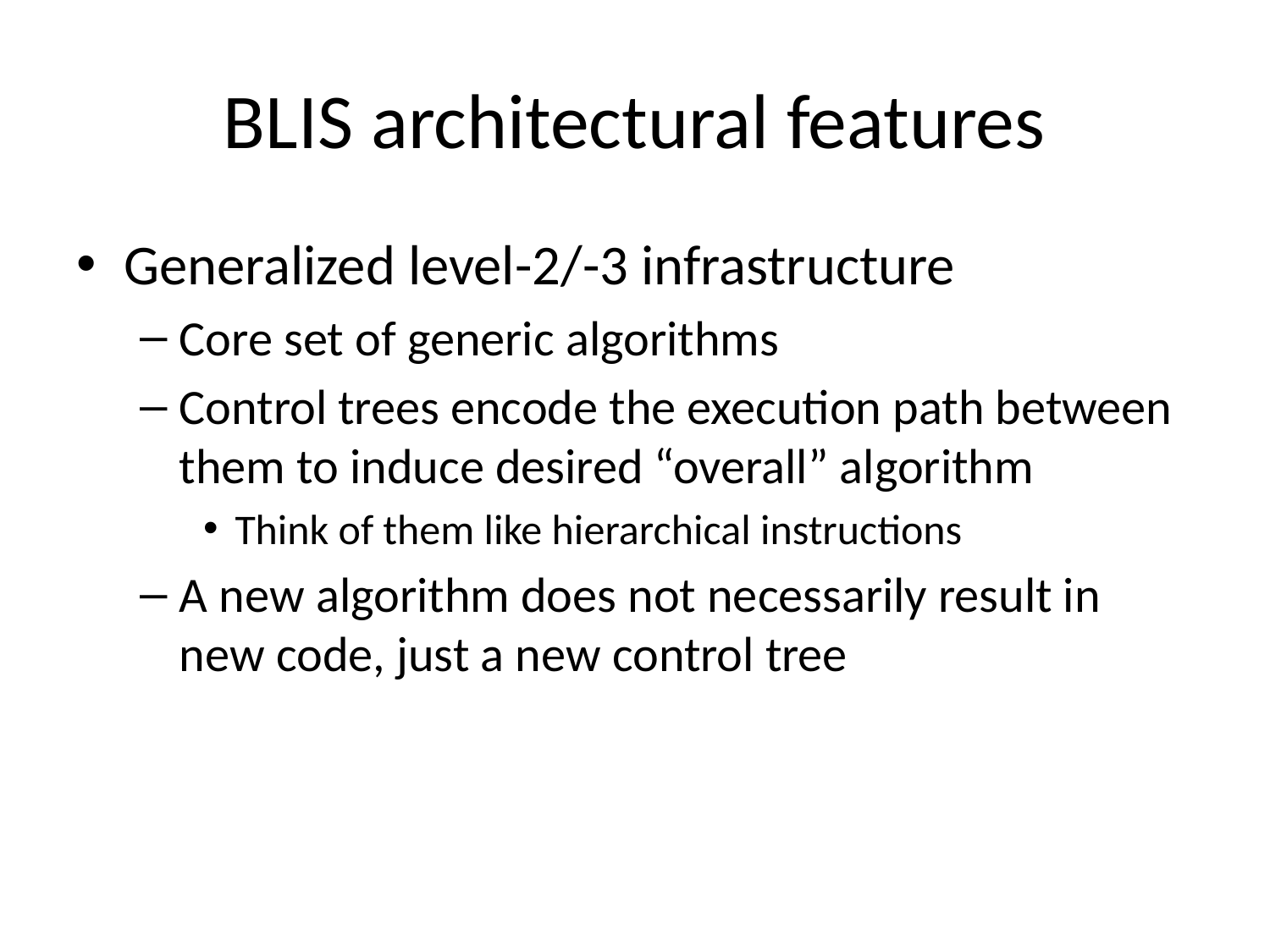

# BLIS architectural features
Generalized level-2/-3 infrastructure
Core set of generic algorithms
Control trees encode the execution path between them to induce desired “overall” algorithm
Think of them like hierarchical instructions
A new algorithm does not necessarily result in new code, just a new control tree